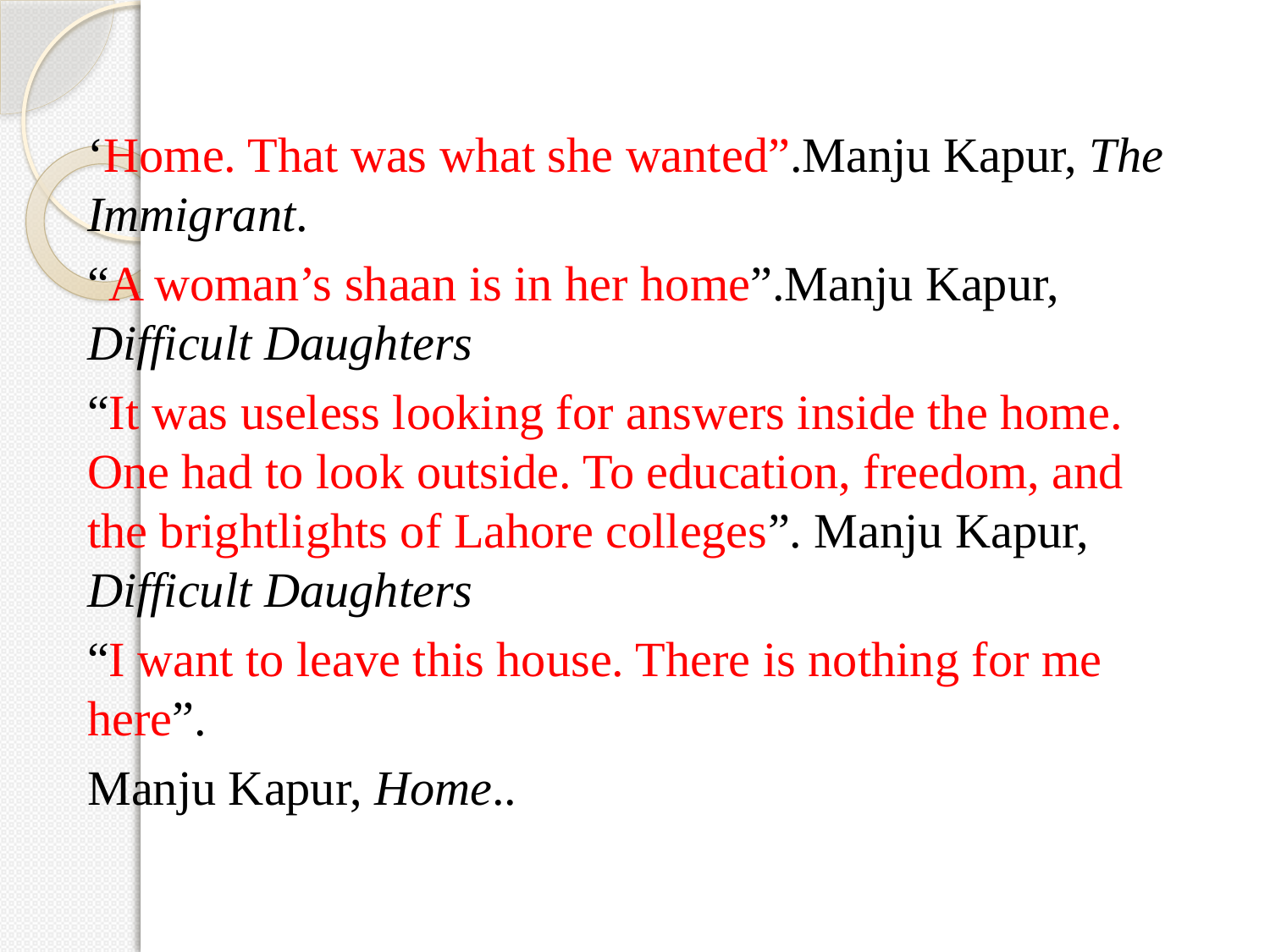

‘Home. That was what she wanted”.Manju Kapur, The Immigrant.
“A woman’s shaan is in her home”.Manju Kapur, Difficult Daughters
“It was useless looking for answers inside the home. One had to look outside. To education, freedom, and the brightlights of Lahore colleges”. Manju Kapur, Difficult Daughters
“I want to leave this house. There is nothing for me here”.
Manju Kapur, Home..